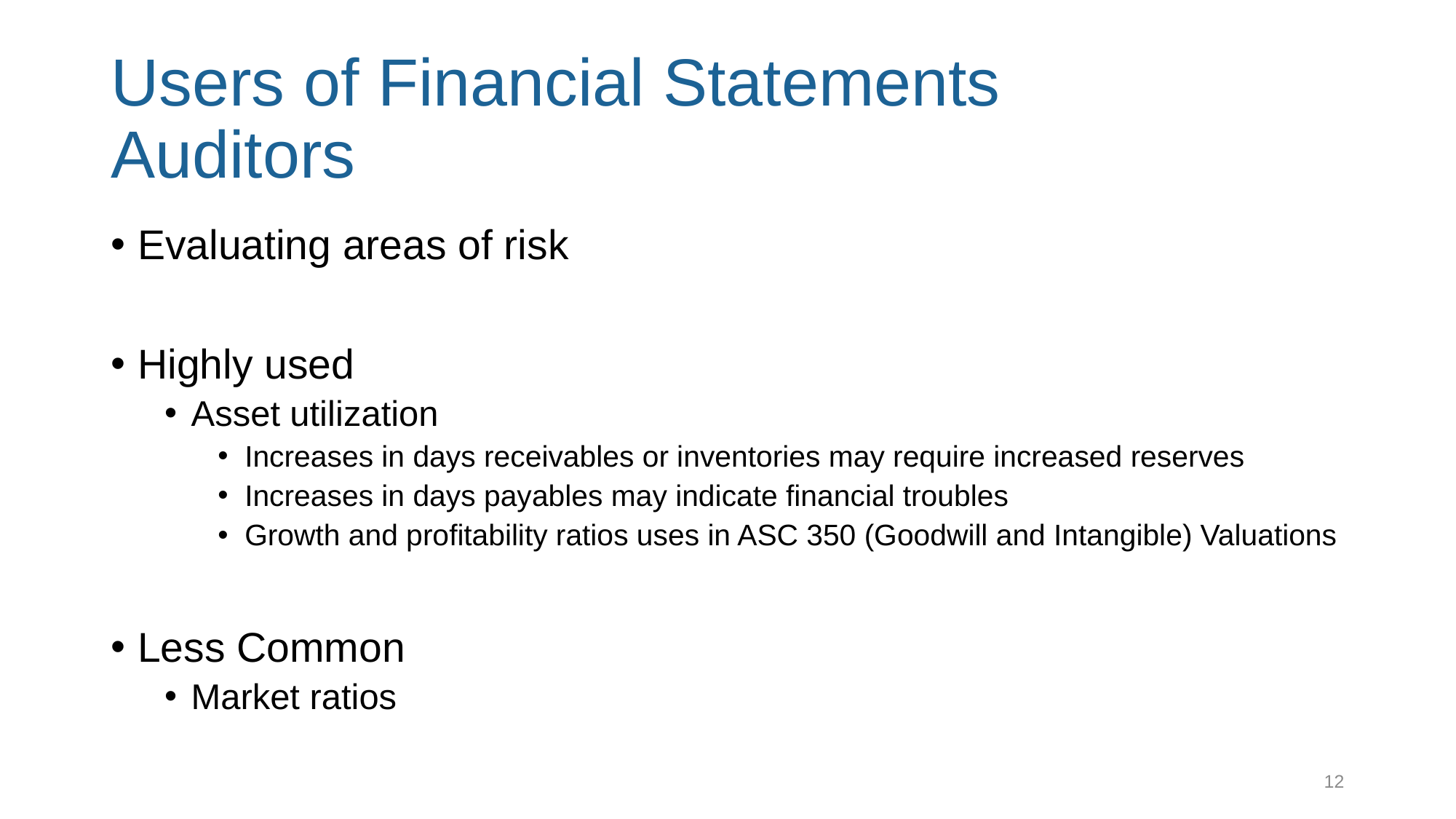

# Users of Financial Statements Auditors
Evaluating areas of risk

Highly used
Asset utilization
Increases in days receivables or inventories may require increased reserves
Increases in days payables may indicate financial troubles
Growth and profitability ratios uses in ASC 350 (Goodwill and Intangible) Valuations

Less Common
Market ratios

12